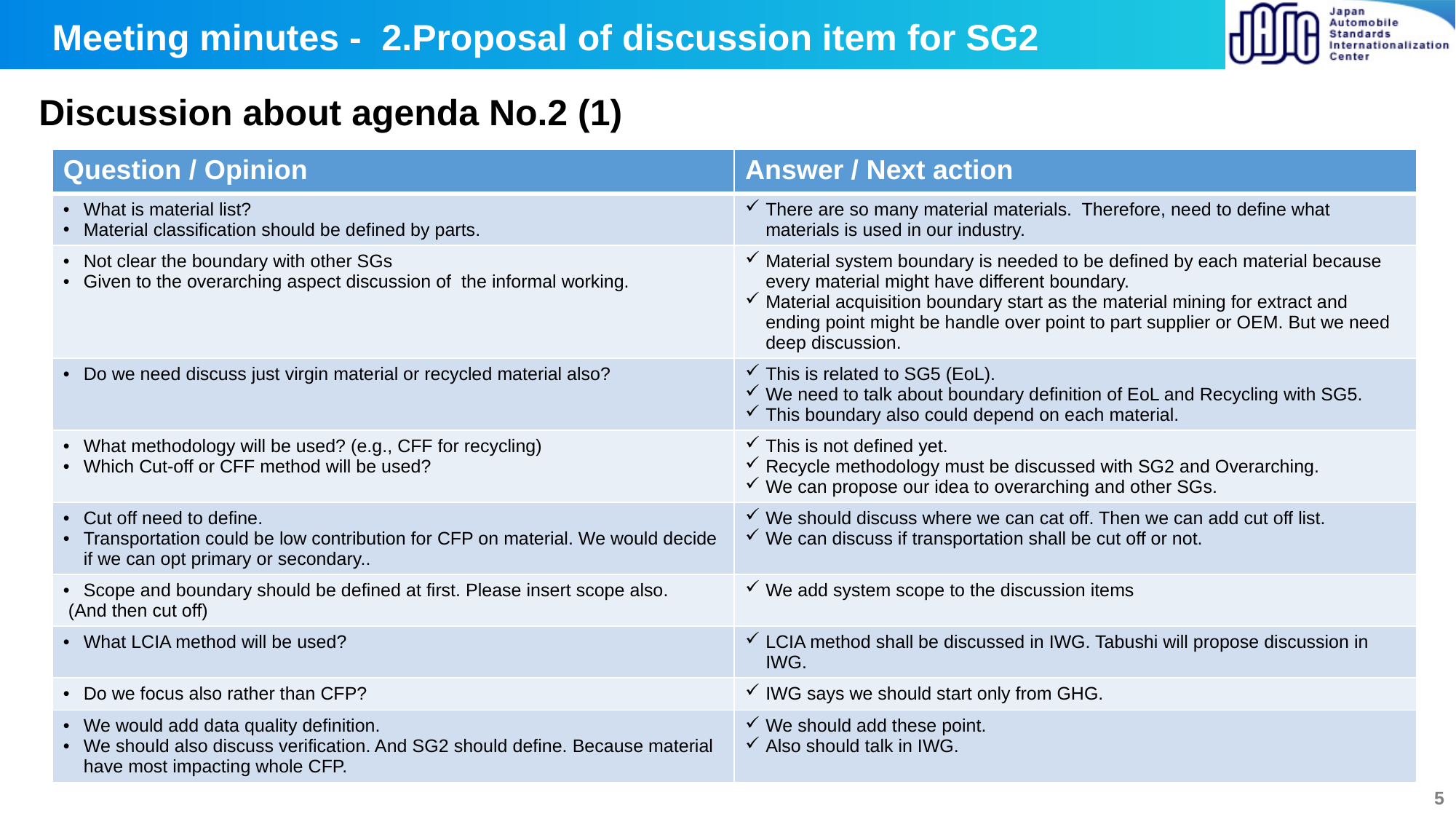

# Meeting minutes -  2.Proposal of discussion item for SG2
Discussion about agenda No.2 (1)
| Question / Opinion | Answer / Next action |
| --- | --- |
| What is material list? Material classification should be defined by parts. | There are so many material materials. Therefore, need to define what materials is used in our industry. |
| Not clear the boundary with other SGs Given to the overarching aspect discussion of the informal working. | Material system boundary is needed to be defined by each material because every material might have different boundary. Material acquisition boundary start as the material mining for extract and ending point might be handle over point to part supplier or OEM. But we need deep discussion. |
| Do we need discuss just virgin material or recycled material also? | This is related to SG5 (EoL). We need to talk about boundary definition of EoL and Recycling with SG5. This boundary also could depend on each material. |
| What methodology will be used? (e.g., CFF for recycling) Which Cut-off or CFF method will be used? | This is not defined yet. Recycle methodology must be discussed with SG2 and Overarching. We can propose our idea to overarching and other SGs. |
| Cut off need to define. Transportation could be low contribution for CFP on material. We would decide if we can opt primary or secondary.. | We should discuss where we can cat off. Then we can add cut off list. We can discuss if transportation shall be cut off or not. |
| Scope and boundary should be defined at first. Please insert scope also. (And then cut off) | We add system scope to the discussion items |
| What LCIA method will be used? | LCIA method shall be discussed in IWG. Tabushi will propose discussion in IWG. |
| Do we focus also rather than CFP? | IWG says we should start only from GHG. |
| We would add data quality definition. We should also discuss verification. And SG2 should define. Because material have most impacting whole CFP. | We should add these point. Also should talk in IWG. |
5